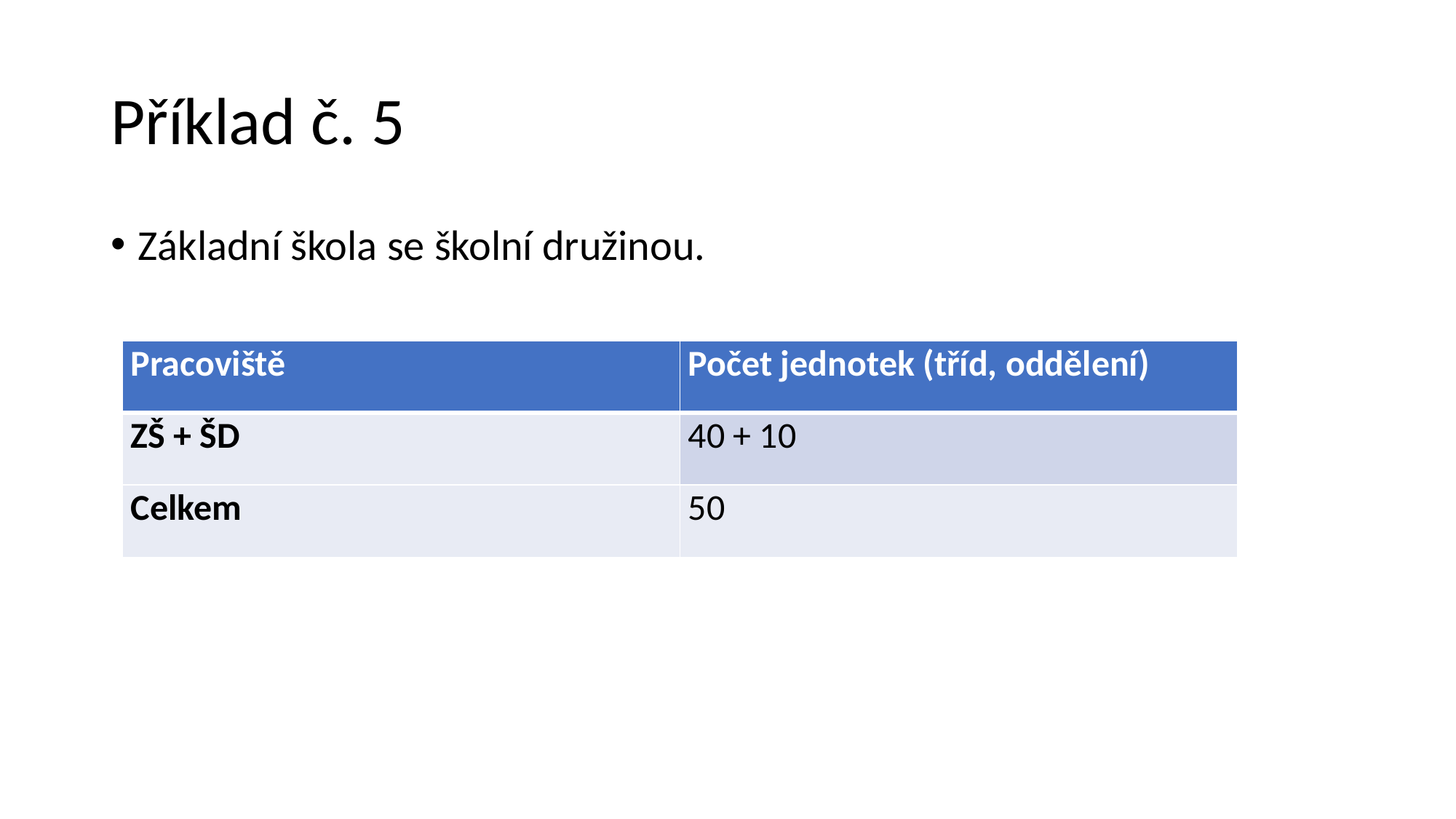

Příklad č. 5
Základní škola se školní družinou.

| Pracoviště | Počet jednotek (tříd, oddělení) |
| --- | --- |
| ZŠ + ŠD | 40 + 10 |
| Celkem | 50 |